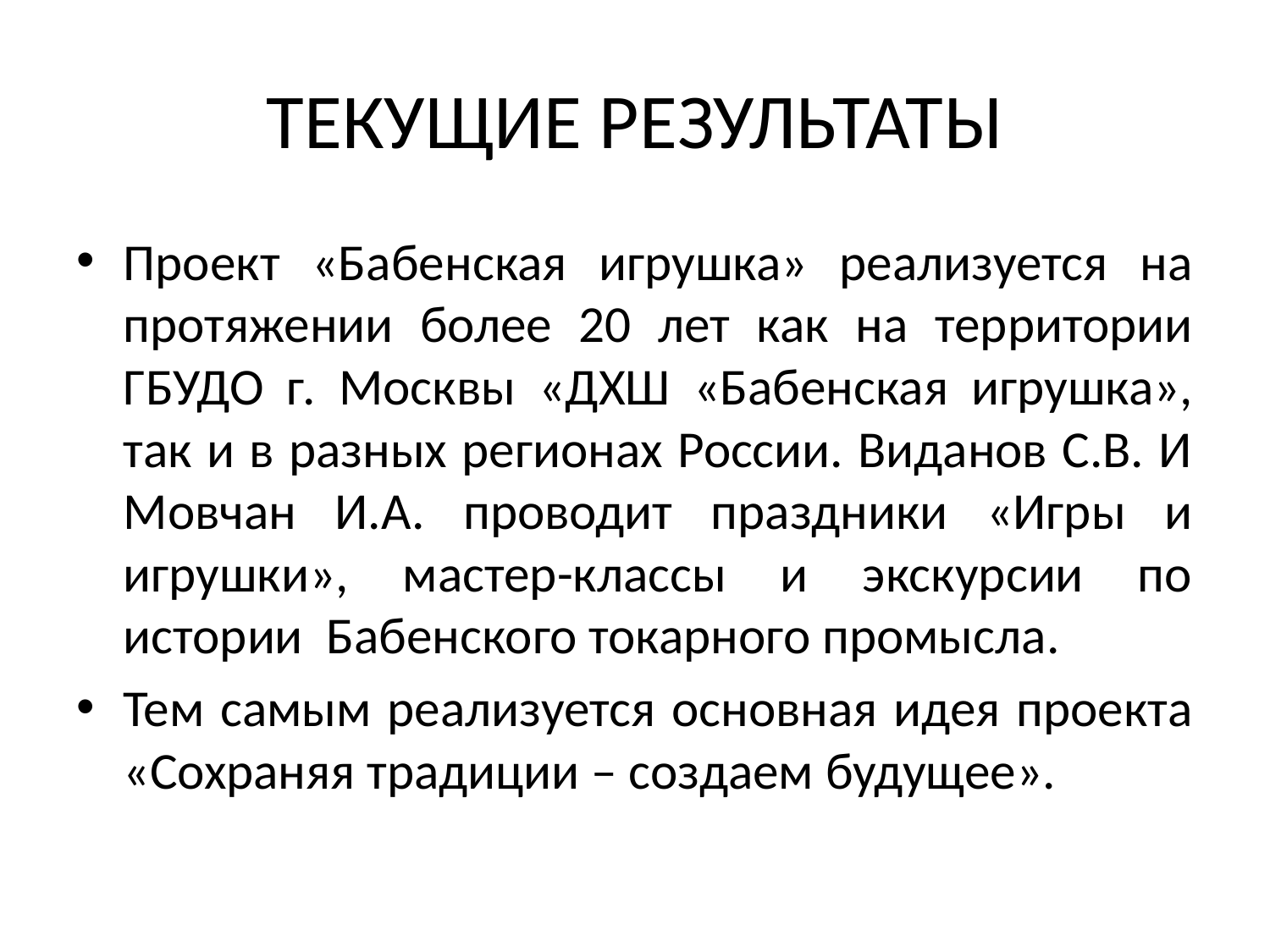

# ТЕКУЩИЕ РЕЗУЛЬТАТЫ
Проект «Бабенская игрушка» реализуется на протяжении более 20 лет как на территории ГБУДО г. Москвы «ДХШ «Бабенская игрушка», так и в разных регионах России. Виданов С.В. И Мовчан И.А. проводит праздники «Игры и игрушки», мастер-классы и экскурсии по истории  Бабенского токарного промысла.
Тем самым реализуется основная идея проекта «Сохраняя традиции – создаем будущее».